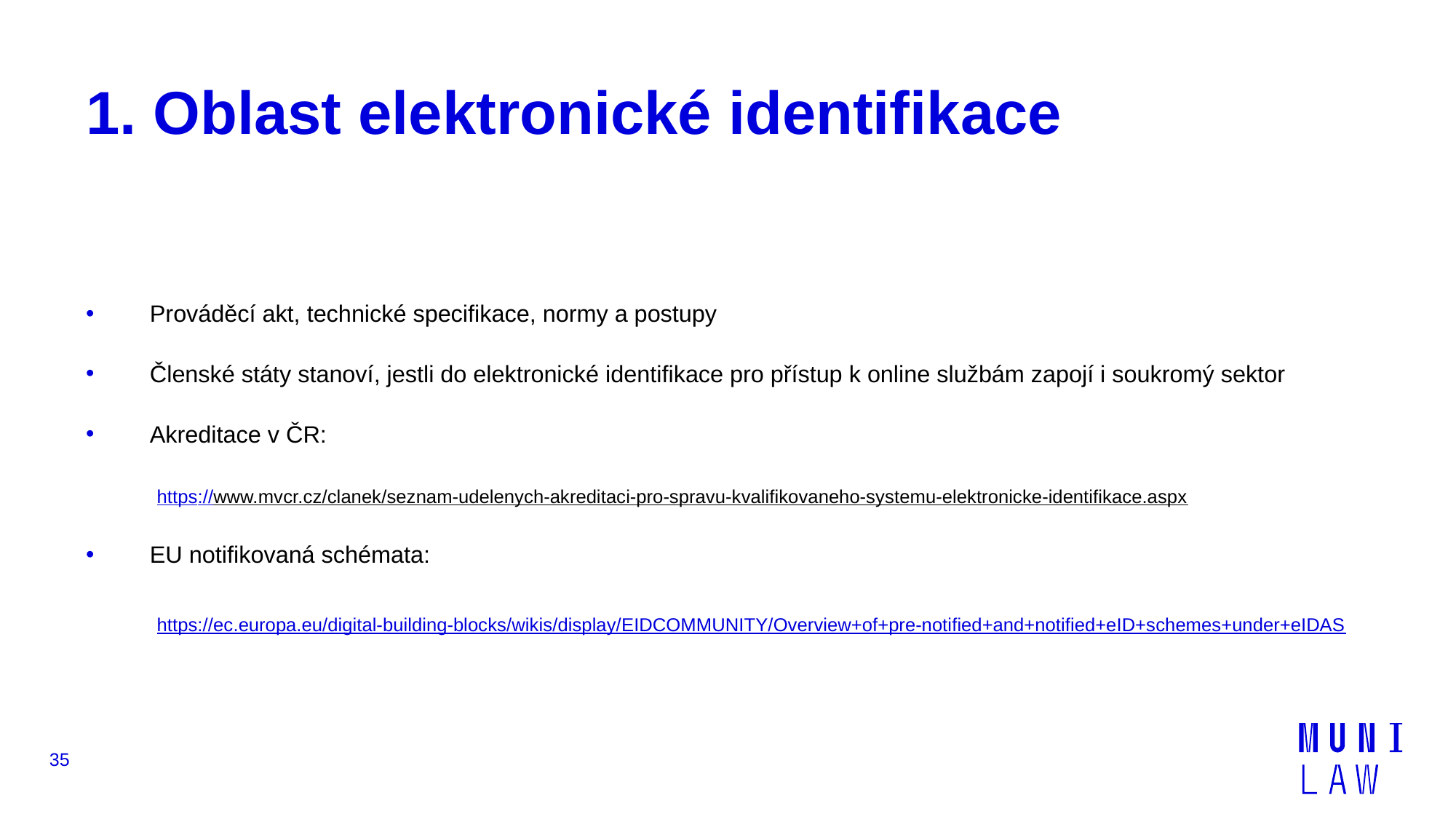

# 1. Oblast elektronické identifikace

Prováděcí akt, technické specifikace, normy a postupy
Členské státy stanoví, jestli do elektronické identifikace pro přístup k online službám zapojí i soukromý sektor
Akreditace v ČR:
	https://www.mvcr.cz/clanek/seznam-udelenych-akreditaci-pro-spravu-kvalifikovaneho-systemu-elektronicke-identifikace.aspx
EU notifikovaná schémata:
	https://ec.europa.eu/digital-building-blocks/wikis/display/EIDCOMMUNITY/Overview+of+pre-notified+and+notified+eID+schemes+under+eIDAS
35